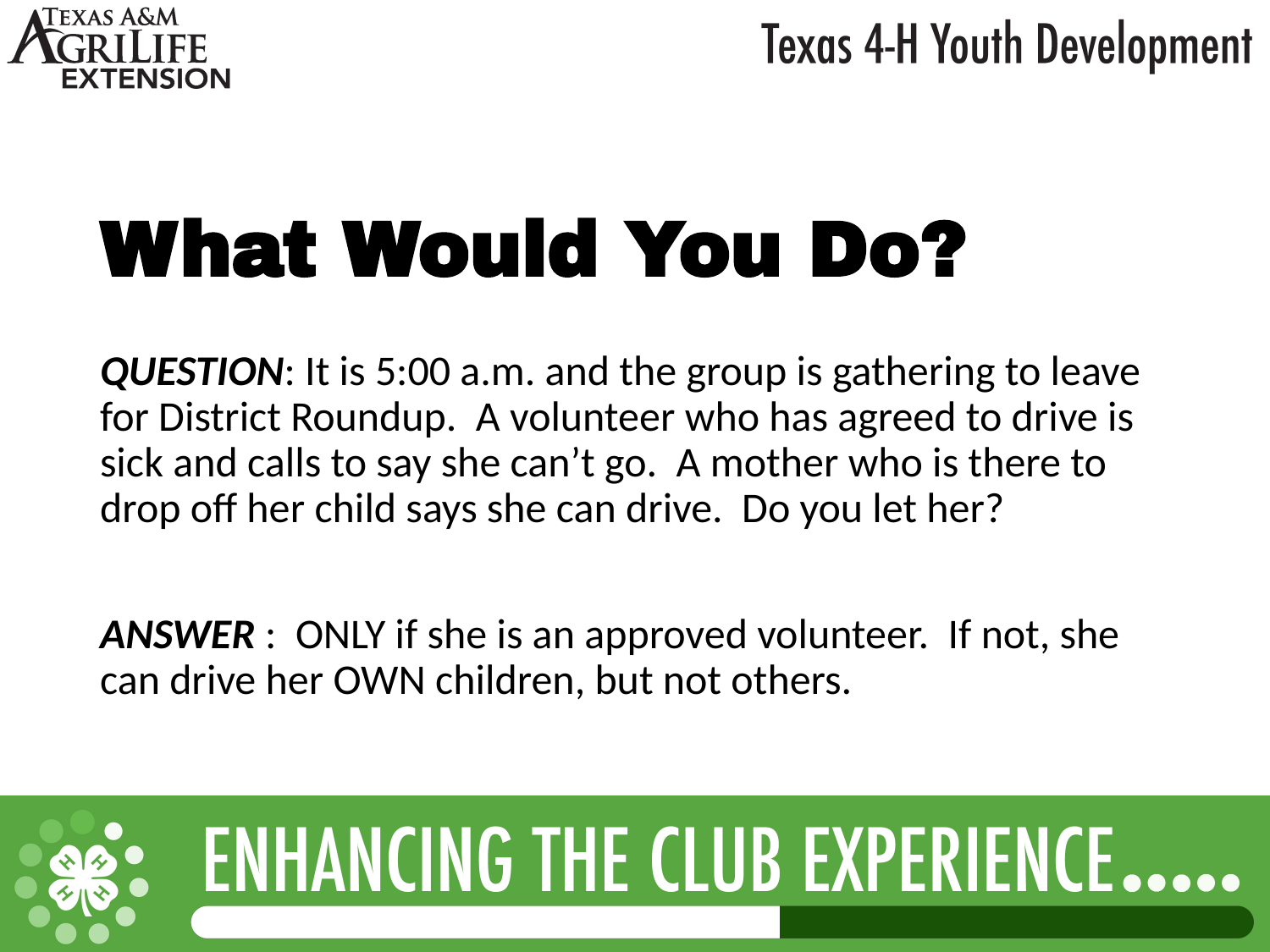

What Would You Do?
QUESTION: It is 5:00 a.m. and the group is gathering to leave for District Roundup.  A volunteer who has agreed to drive is sick and calls to say she can’t go.  A mother who is there to drop off her child says she can drive.  Do you let her?

ANSWER :  ONLY if she is an approved volunteer.  If not, she can drive her OWN children, but not others.